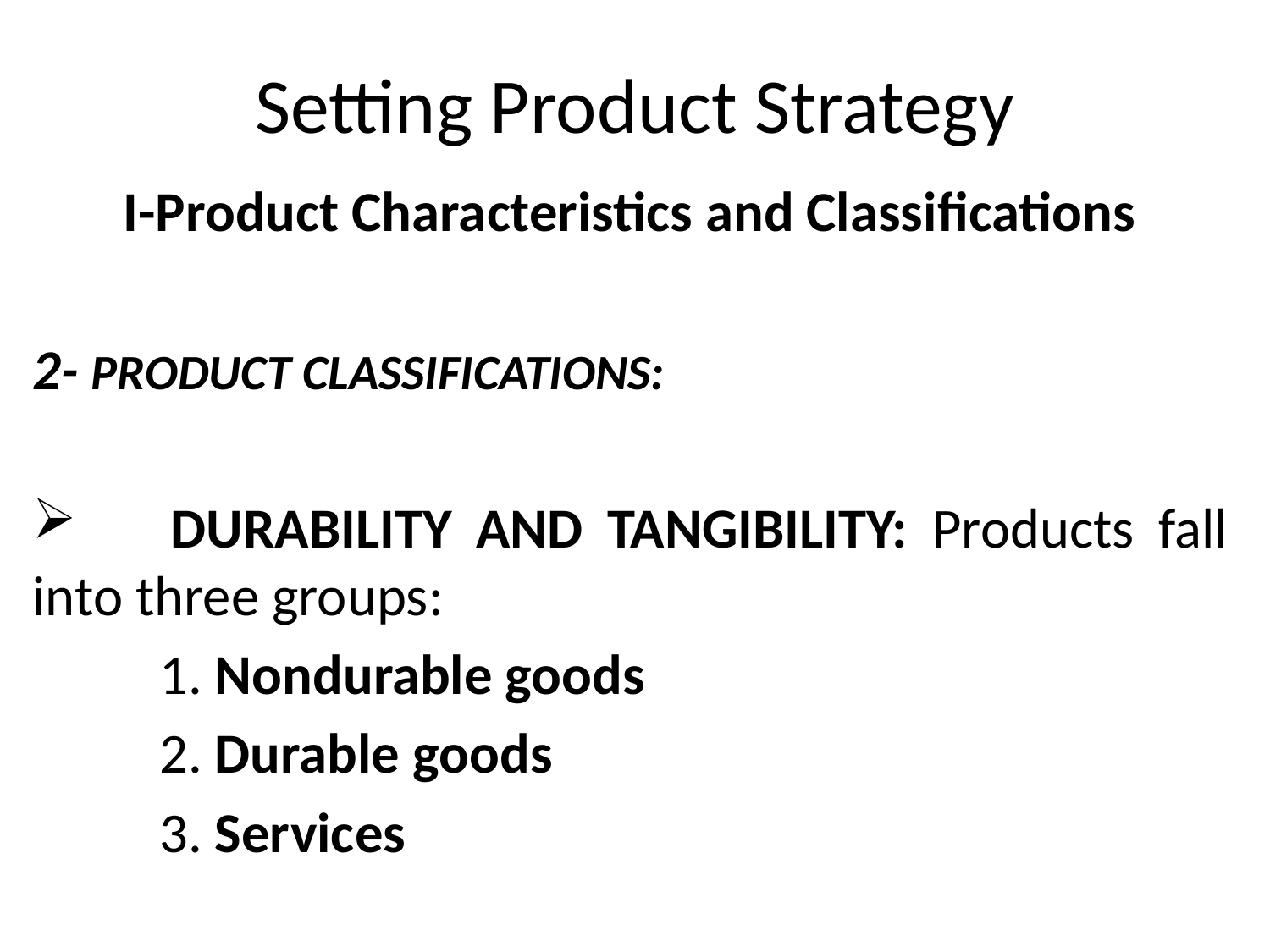

# Setting Product Strategy
I-Product Characteristics and Classifications

2- PRODUCT CLASSIFICATIONS:

 	DURABILITY AND TANGIBILITY: Products fall into three groups:
	1. Nondurable goods
	2. Durable goods
	3. Services